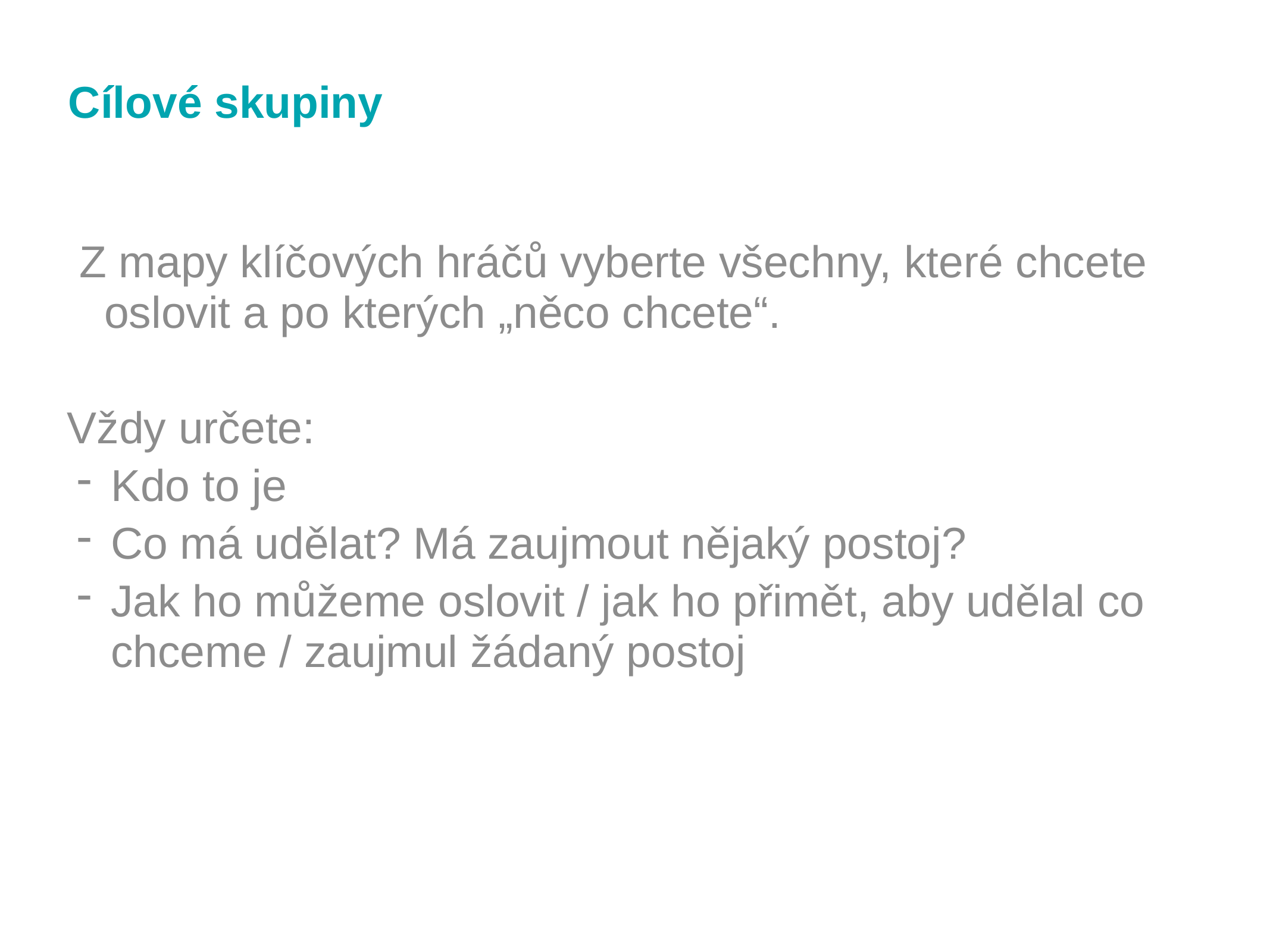

Cílové skupiny
 Z mapy klíčových hráčů vyberte všechny, které chcete oslovit a po kterých „něco chcete“.

Vždy určete:
Kdo to je
Co má udělat? Má zaujmout nějaký postoj?
Jak ho můžeme oslovit / jak ho přimět, aby udělal co chceme / zaujmul žádaný postoj